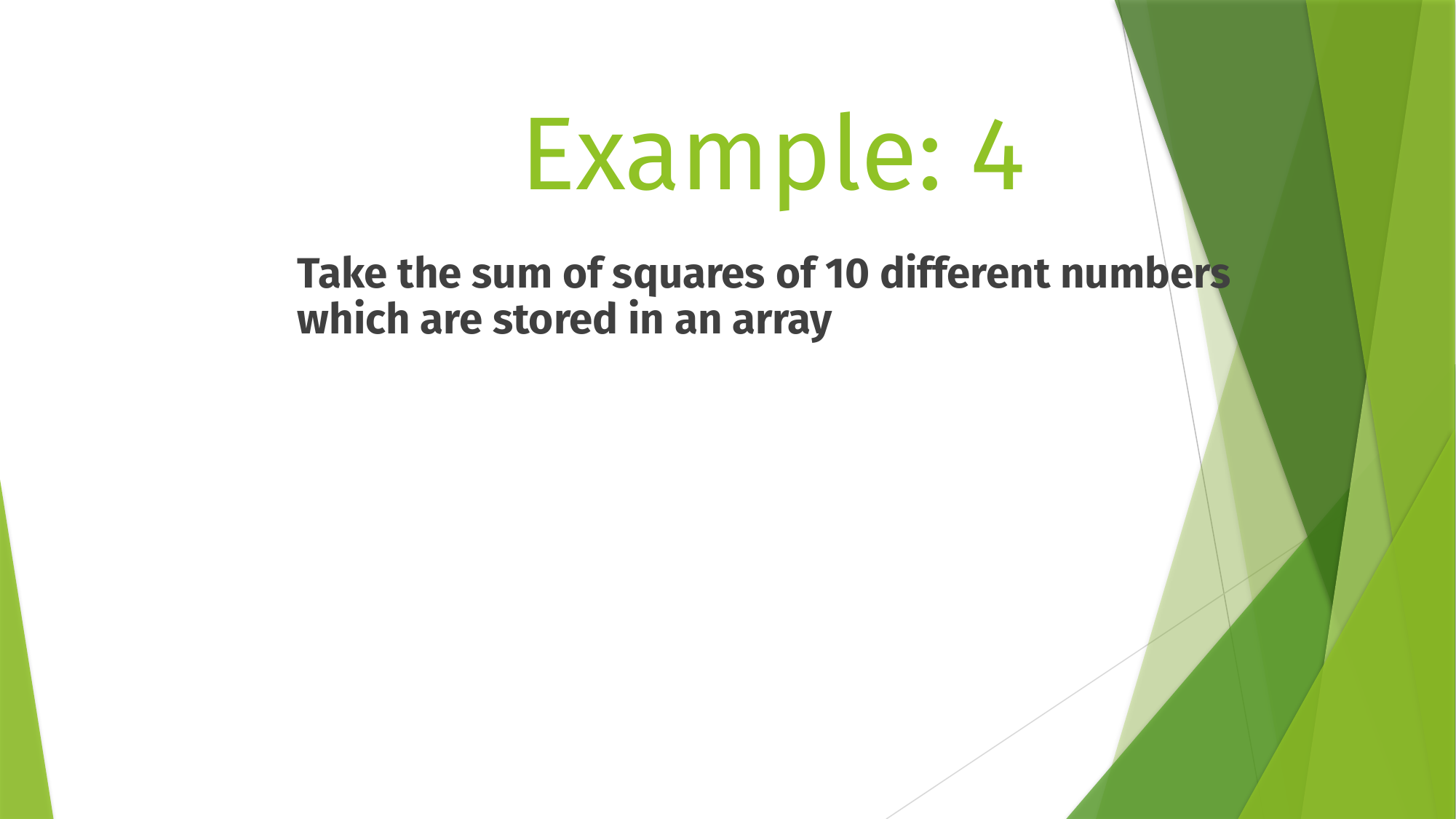

# Example: 4
	Take the sum of squares of 10 different numbers which are stored in an array